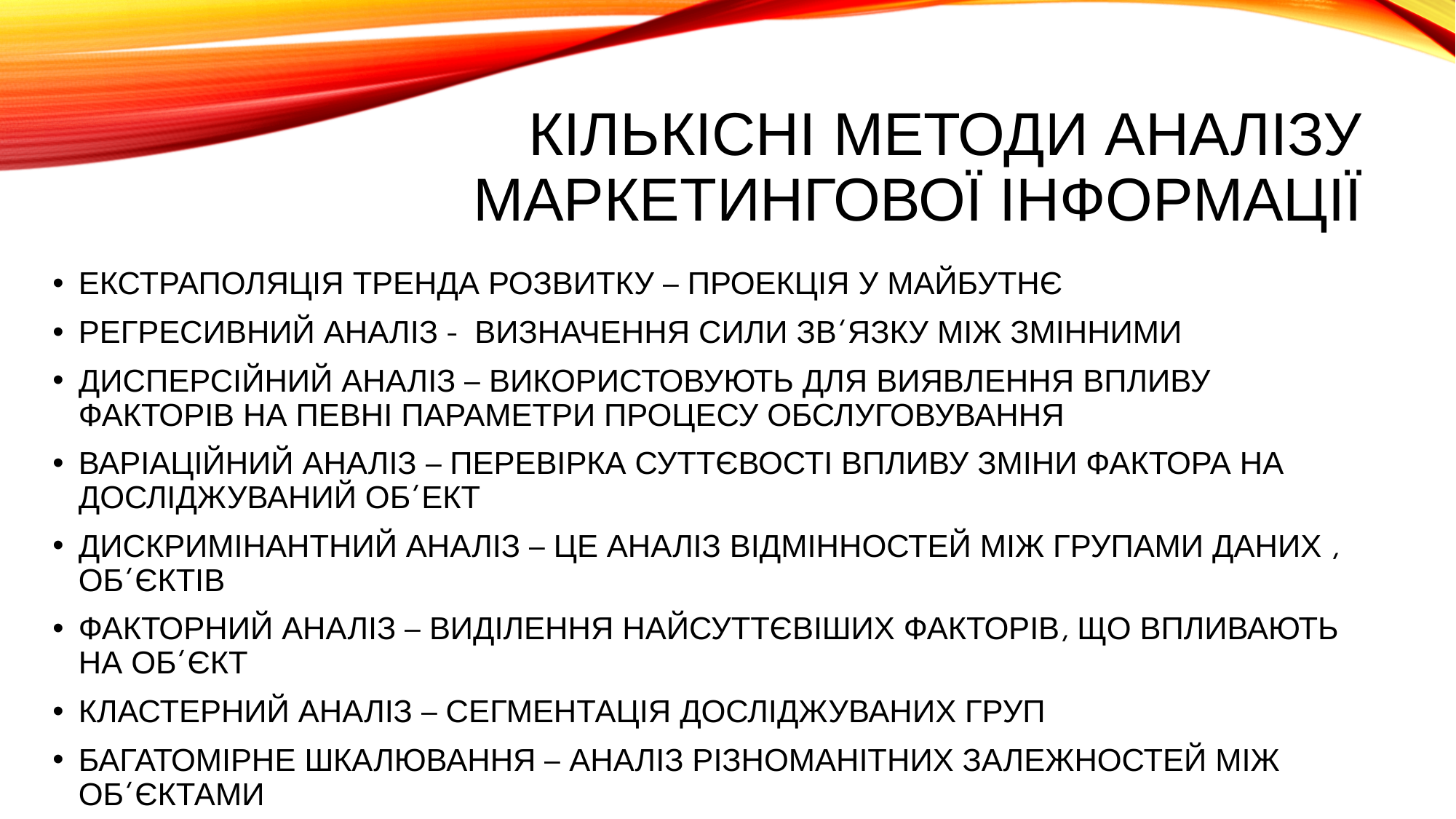

# КІЛЬКІСНІ МЕТОДИ АНАЛІЗУ МАРКЕТИНГОВОЇ ІНФОРМАЦІЇ
ЕКСТРАПОЛЯЦІЯ ТРЕНДА РОЗВИТКУ – ПРОЕКЦІЯ У МАЙБУТНЄ
РЕГРЕСИВНИЙ АНАЛІЗ -  ВИЗНАЧЕННЯ СИЛИ ЗВ’ЯЗКУ МІЖ ЗМІННИМИ
ДИСПЕРСІЙНИЙ АНАЛІЗ – ВИКОРИСТОВУЮТЬ ДЛЯ ВИЯВЛЕННЯ ВПЛИВУ ФАКТОРІВ НА ПЕВНІ ПАРАМЕТРИ ПРОЦЕСУ ОБСЛУГОВУВАННЯ
ВАРІАЦІЙНИЙ АНАЛІЗ – ПЕРЕВІРКА СУТТЄВОСТІ ВПЛИВУ ЗМІНИ ФАКТОРА НА ДОСЛІДЖУВАНИЙ ОБ’ЕКТ
ДИСКРИМІНАНТНИЙ АНАЛІЗ – ЦЕ АНАЛІЗ ВІДМІННОСТЕЙ МІЖ ГРУПАМИ ДАНИХ , ОБ’ЄКТІВ
ФАКТОРНИЙ АНАЛІЗ – ВИДІЛЕННЯ НАЙСУТТЄВІШИХ ФАКТОРІВ, ЩО ВПЛИВАЮТЬ НА ОБ’ЄКТ
КЛАСТЕРНИЙ АНАЛІЗ – СЕГМЕНТАЦІЯ ДОСЛІДЖУВАНИХ ГРУП
БАГАТОМІРНЕ ШКАЛЮВАННЯ – АНАЛІЗ РІЗНОМАНІТНИХ ЗАЛЕЖНОСТЕЙ МІЖ ОБ’ЄКТАМИ